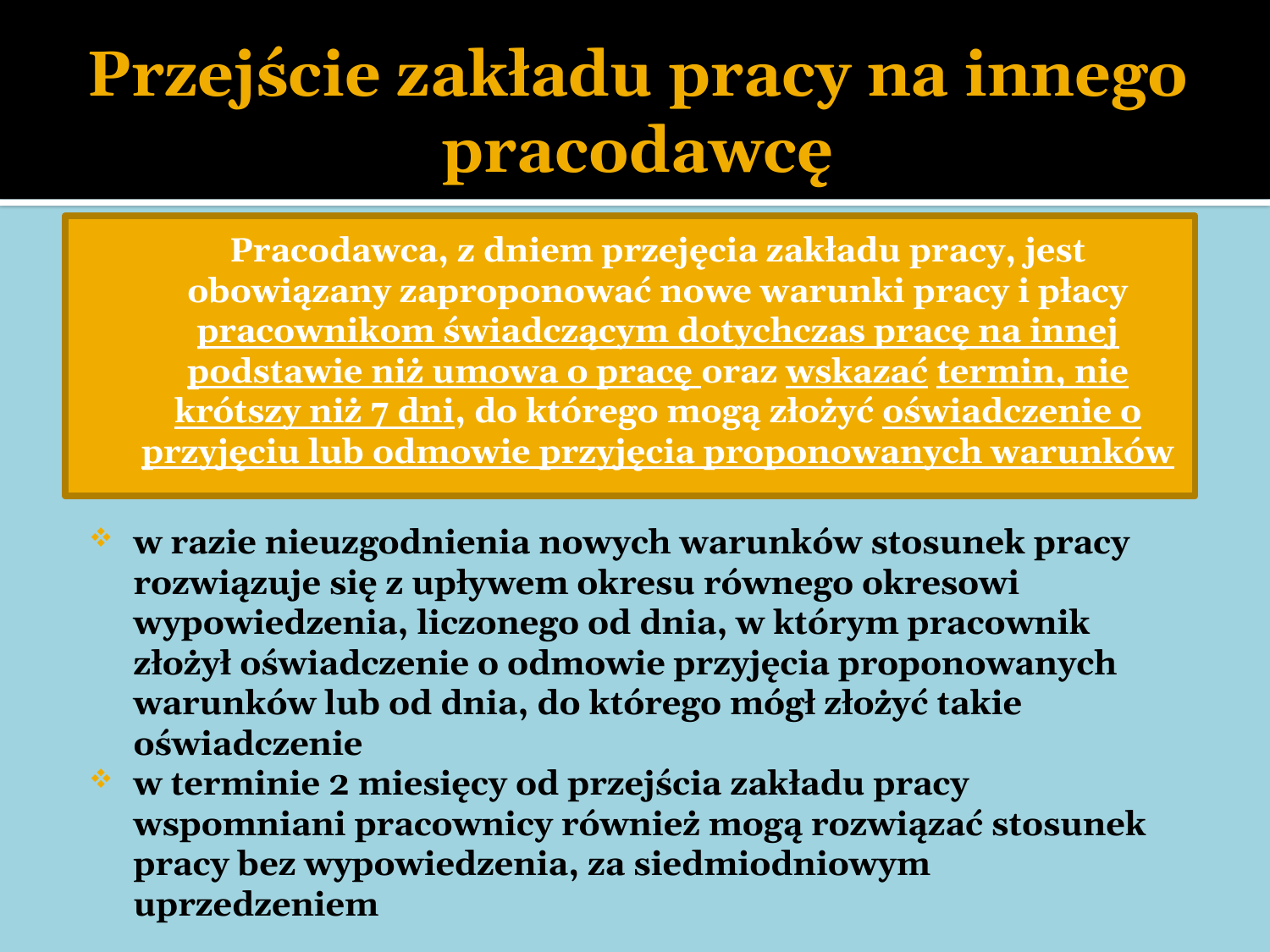

# Przejście zakładu pracy na innego pracodawcę
Pracodawca, z dniem przejęcia zakładu pracy, jest obowiązany zaproponować nowe warunki pracy i płacy pracownikom świadczącym dotychczas pracę na innej podstawie niż umowa o pracę oraz wskazać termin, nie krótszy niż 7 dni, do którego mogą złożyć oświadczenie o przyjęciu lub odmowie przyjęcia proponowanych warunków

w razie nieuzgodnienia nowych warunków stosunek pracy rozwiązuje się z upływem okresu równego okresowi wypowiedzenia, liczonego od dnia, w którym pracownik złożył oświadczenie o odmowie przyjęcia proponowanych warunków lub od dnia, do którego mógł złożyć takie oświadczenie
w terminie 2 miesięcy od przejścia zakładu pracy wspomniani pracownicy również mogą rozwiązać stosunek pracy bez wypowiedzenia, za siedmiodniowym uprzedzeniem